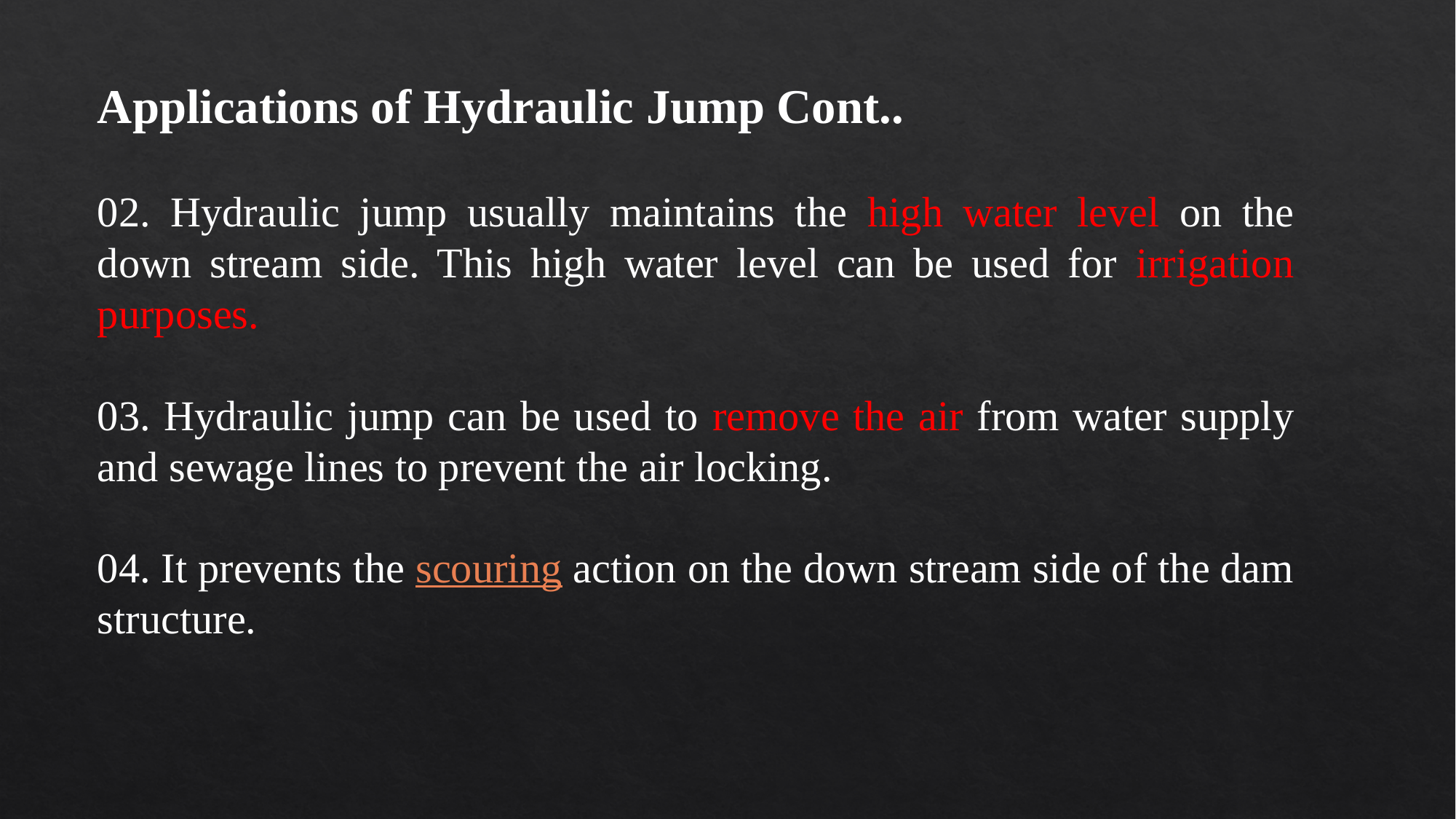

Applications of Hydraulic Jump Cont..

02. Hydraulic jump usually maintains the high water level on the down stream side. This high water level can be used for irrigation purposes.

03. Hydraulic jump can be used to remove the air from water supply and sewage lines to prevent the air locking.

04. It prevents the scouring action on the down stream side of the dam structure.